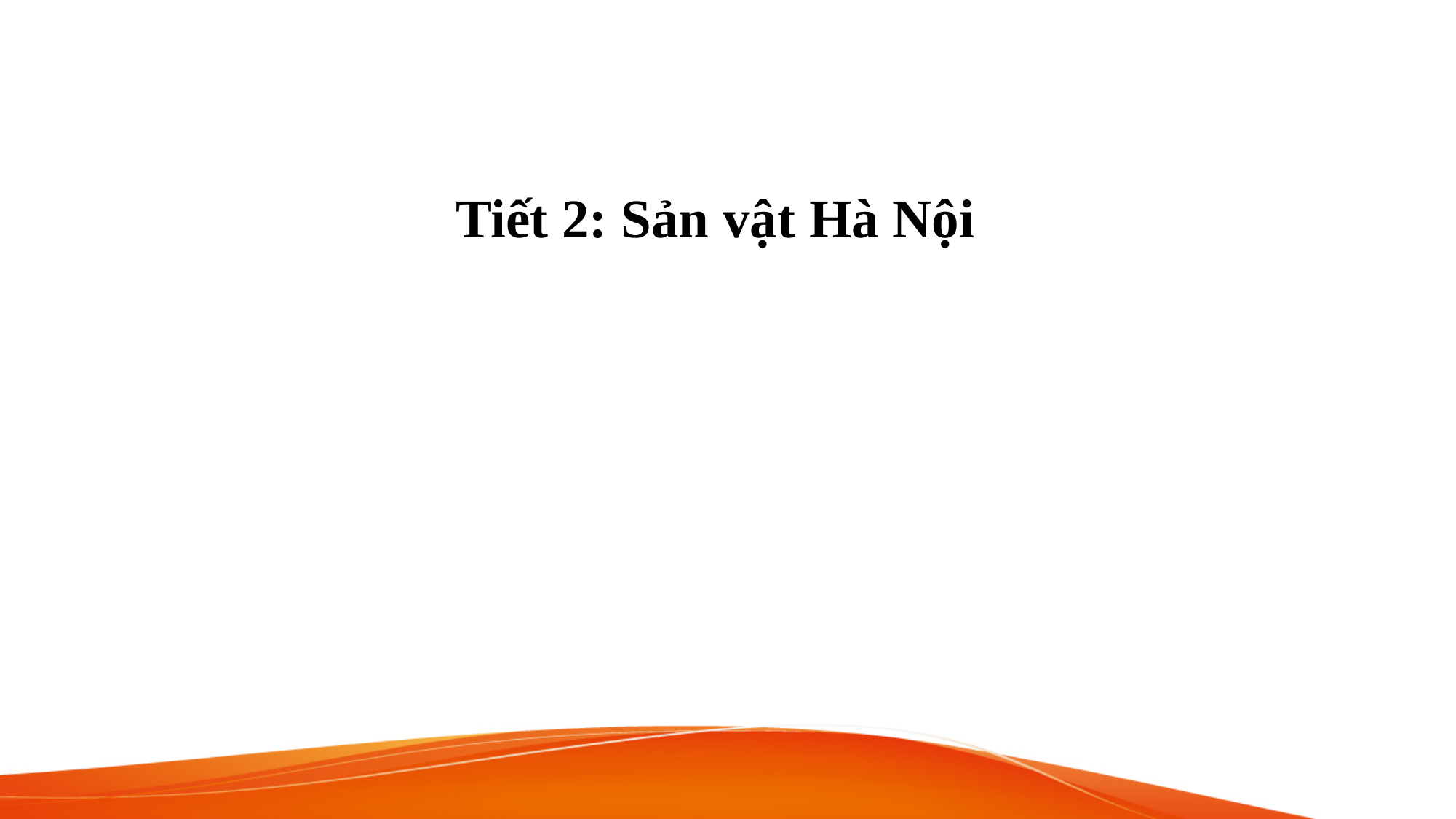

# Tiết 2: Sản vật Hà Nội